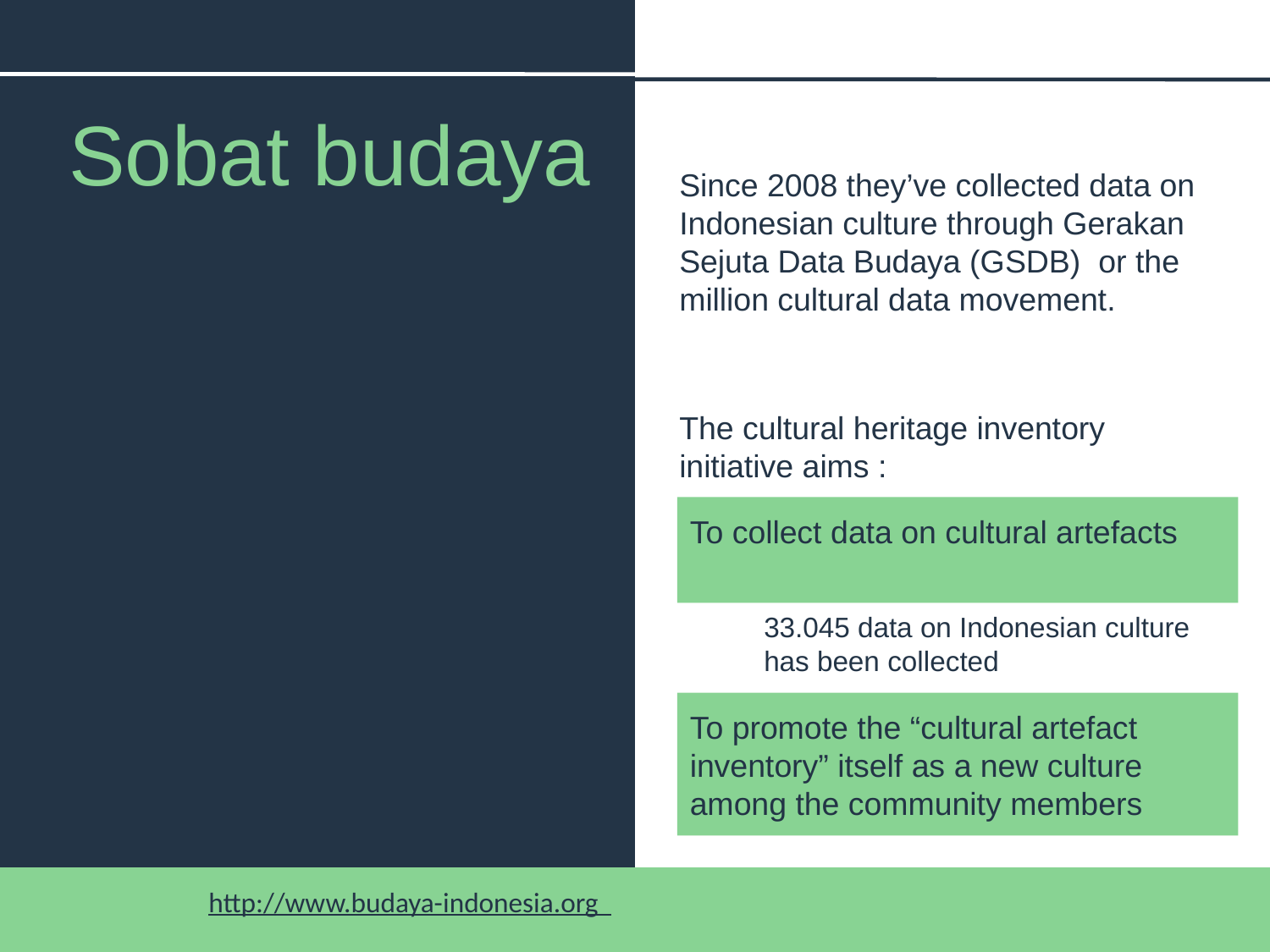

#
Sobat budaya
Since 2008 they’ve collected data on Indonesian culture through Gerakan Sejuta Data Budaya (GSDB)  or the million cultural data movement.

The cultural heritage inventory initiative aims :
To collect data on cultural artefacts

33.045 data on Indonesian culture has been collected
To promote the “cultural artefact inventory” itself as a new culture among the community members

http://www.budaya-indonesia.org